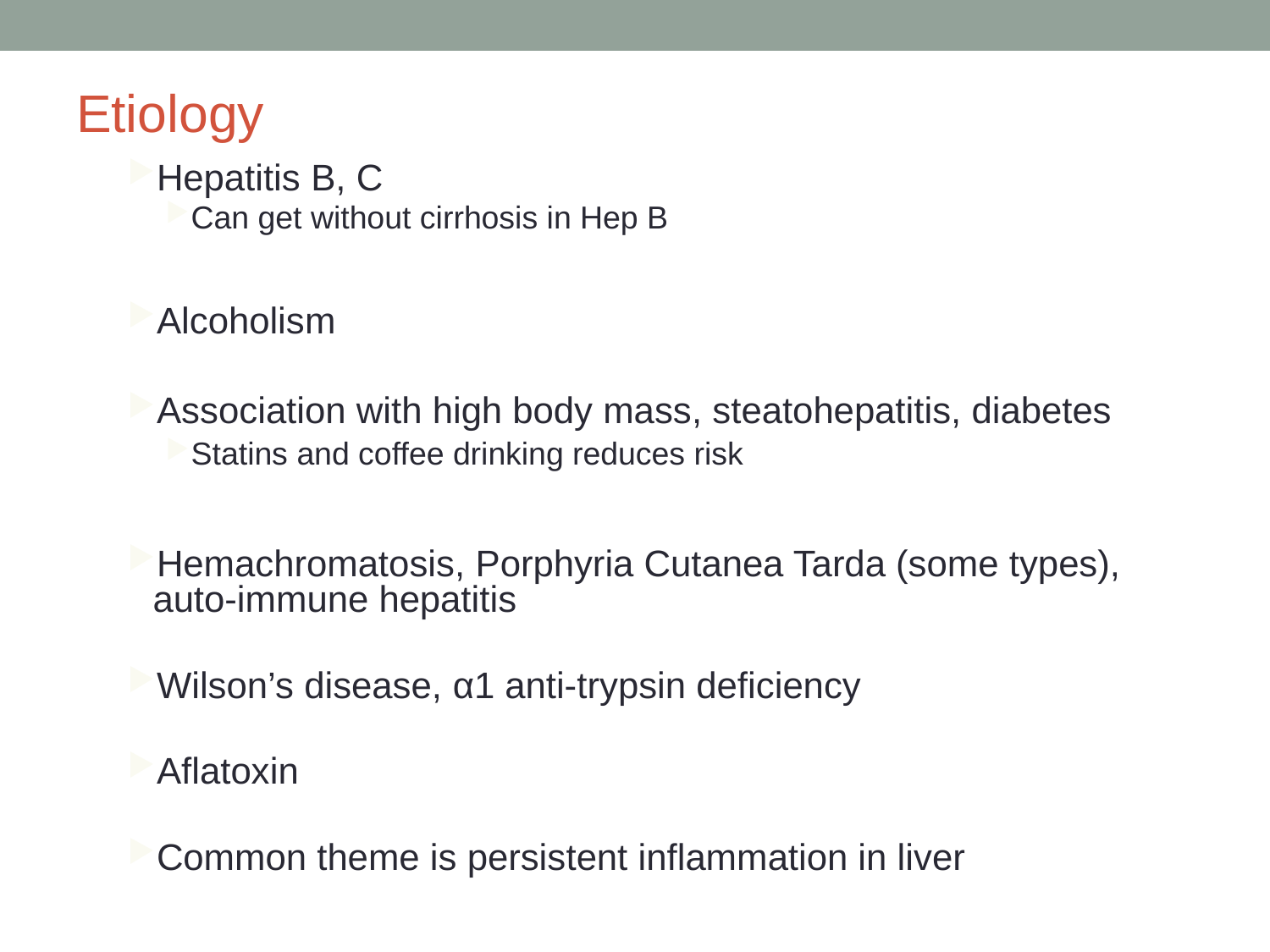

# Etiology
Hepatitis B, C
Can get without cirrhosis in Hep B

Alcoholism

Association with high body mass, steatohepatitis, diabetes
Statins and coffee drinking reduces risk

Hemachromatosis, Porphyria Cutanea Tarda (some types), auto-immune hepatitis

Wilson’s disease, α1 anti-trypsin deficiency

Aflatoxin

Common theme is persistent inflammation in liver